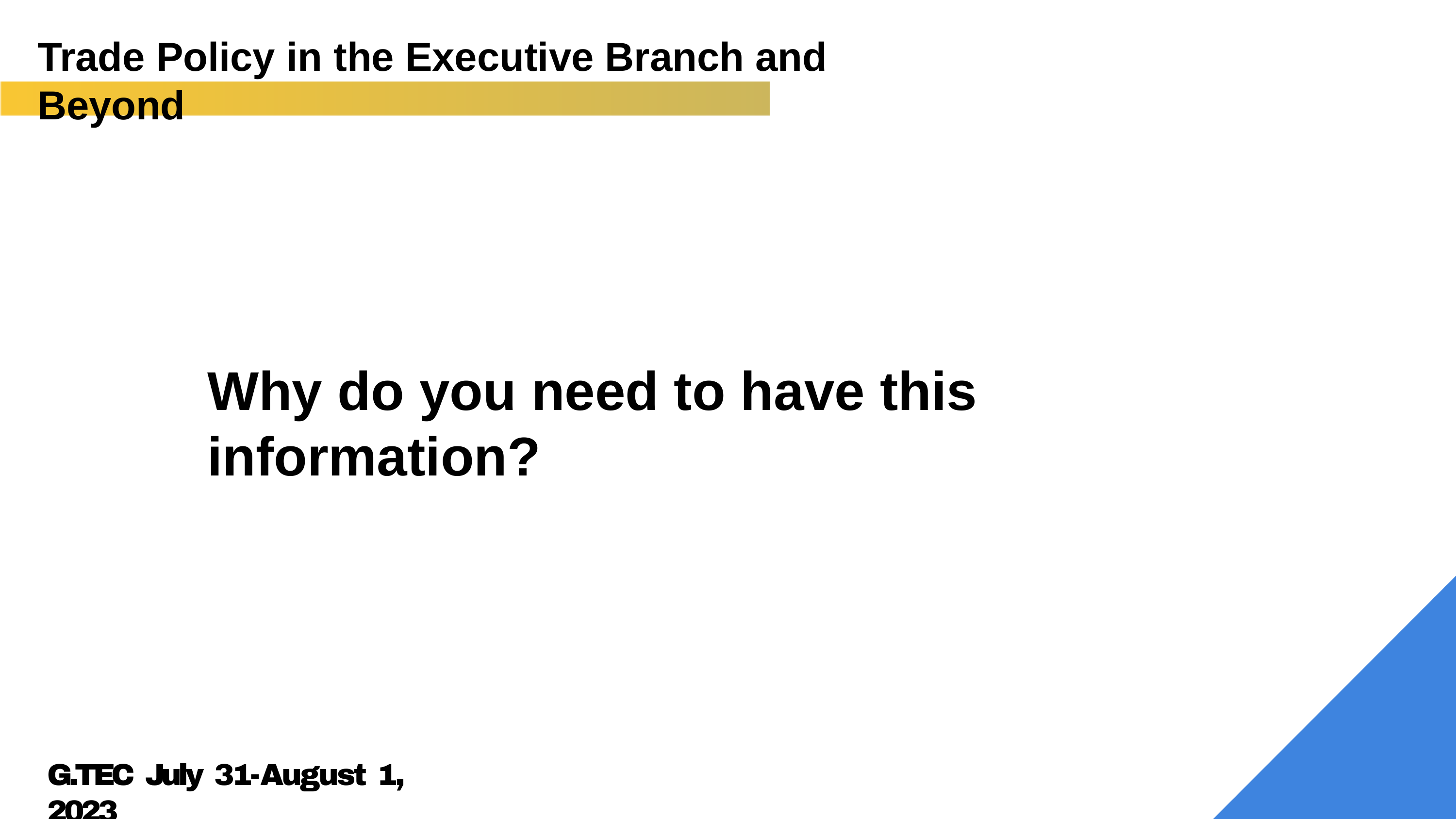

Trade Policy in the Executive Branch and Beyond
Why do you need to have this information?
G.TEC July 31-August 1, 2023